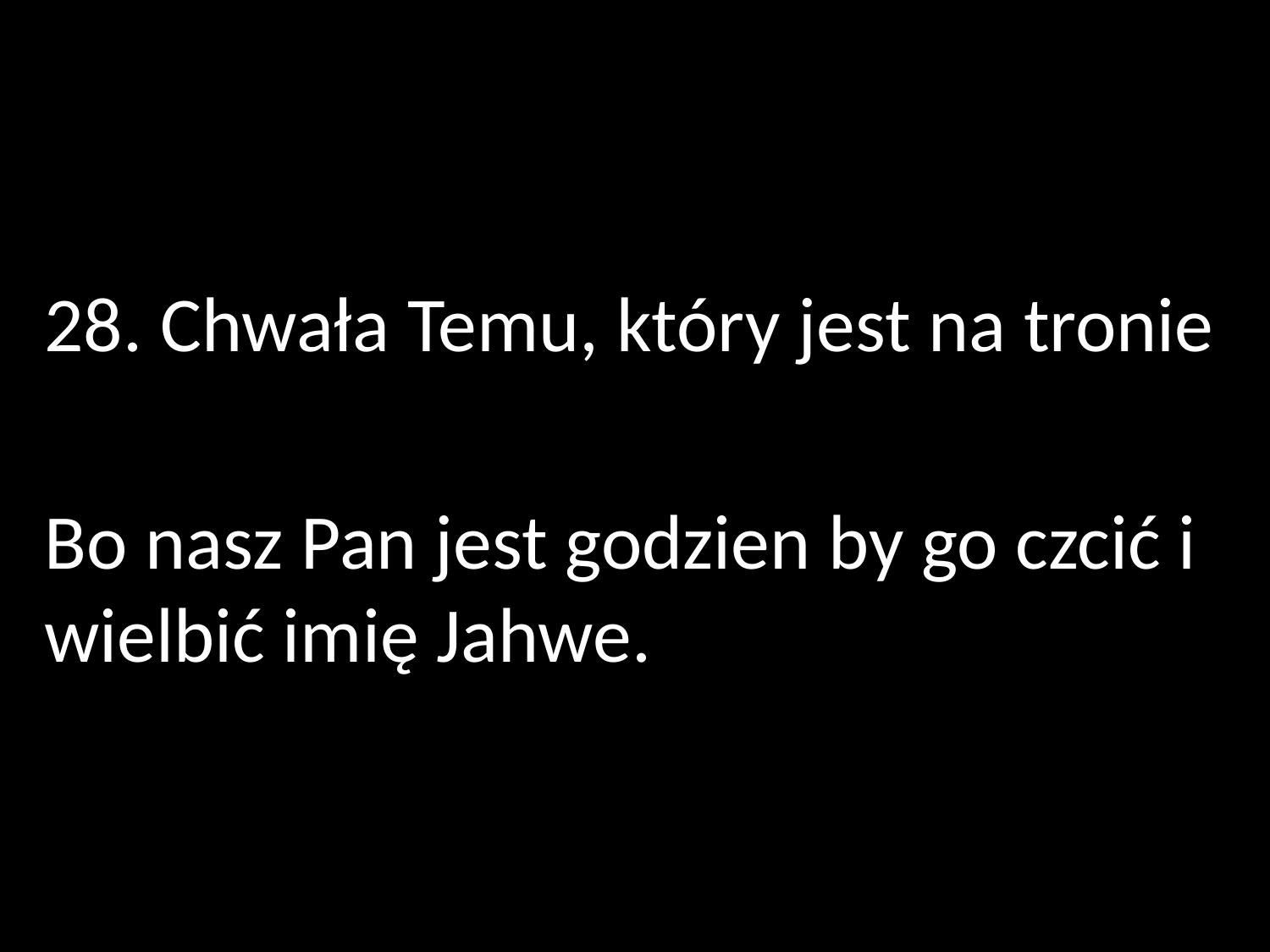

28. Chwała Temu, który jest na tronie

Bo nasz Pan jest godzien by go czcić i wielbić imię Jahwe.